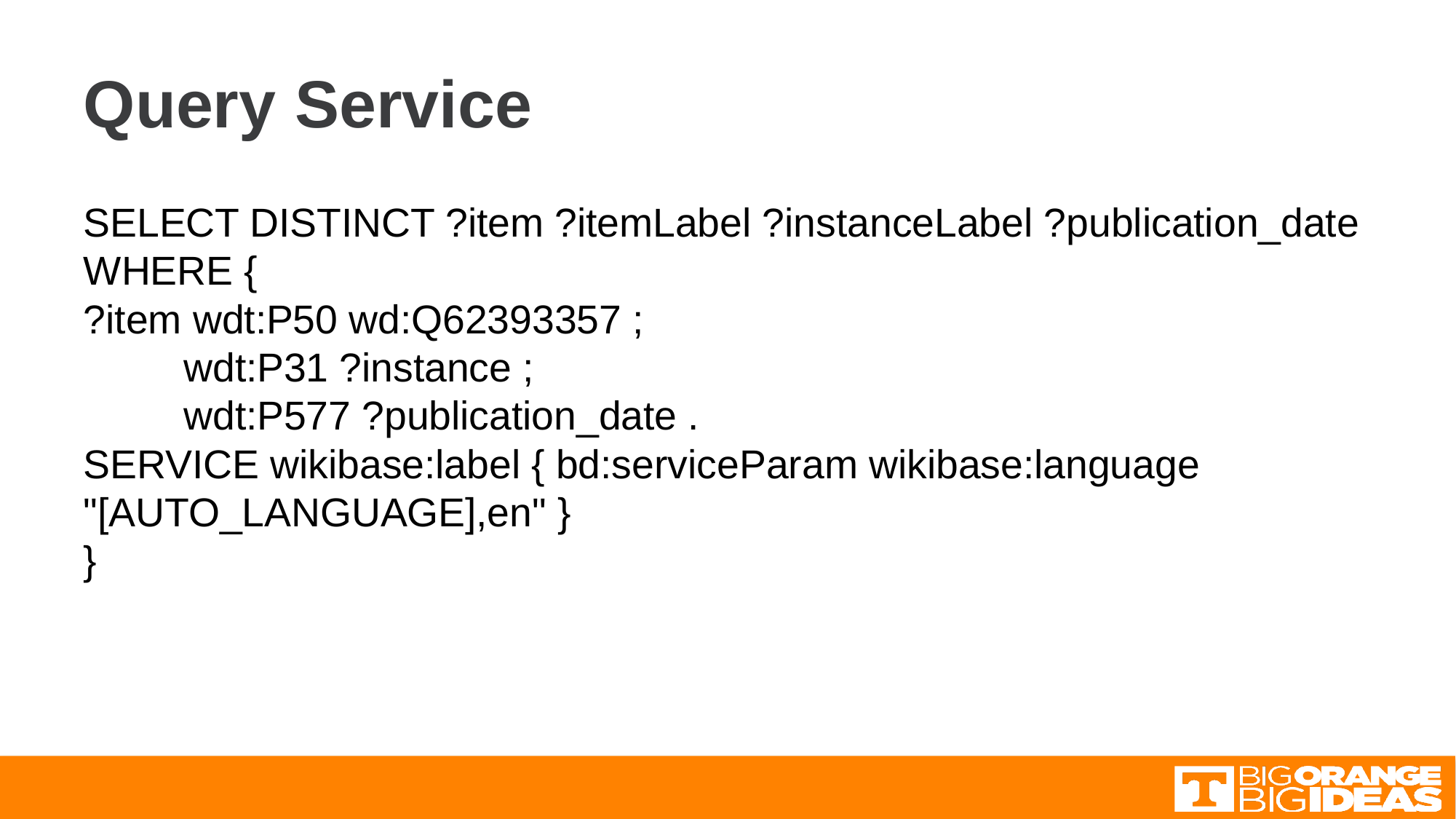

# Query Service
SELECT DISTINCT ?item ?itemLabel ?instanceLabel ?publication_date
WHERE {
?item wdt:P50 wd:Q62393357 ;
         wdt:P31 ?instance ;
         wdt:P577 ?publication_date .
SERVICE wikibase:label { bd:serviceParam wikibase:language "[AUTO_LANGUAGE],en" }
}